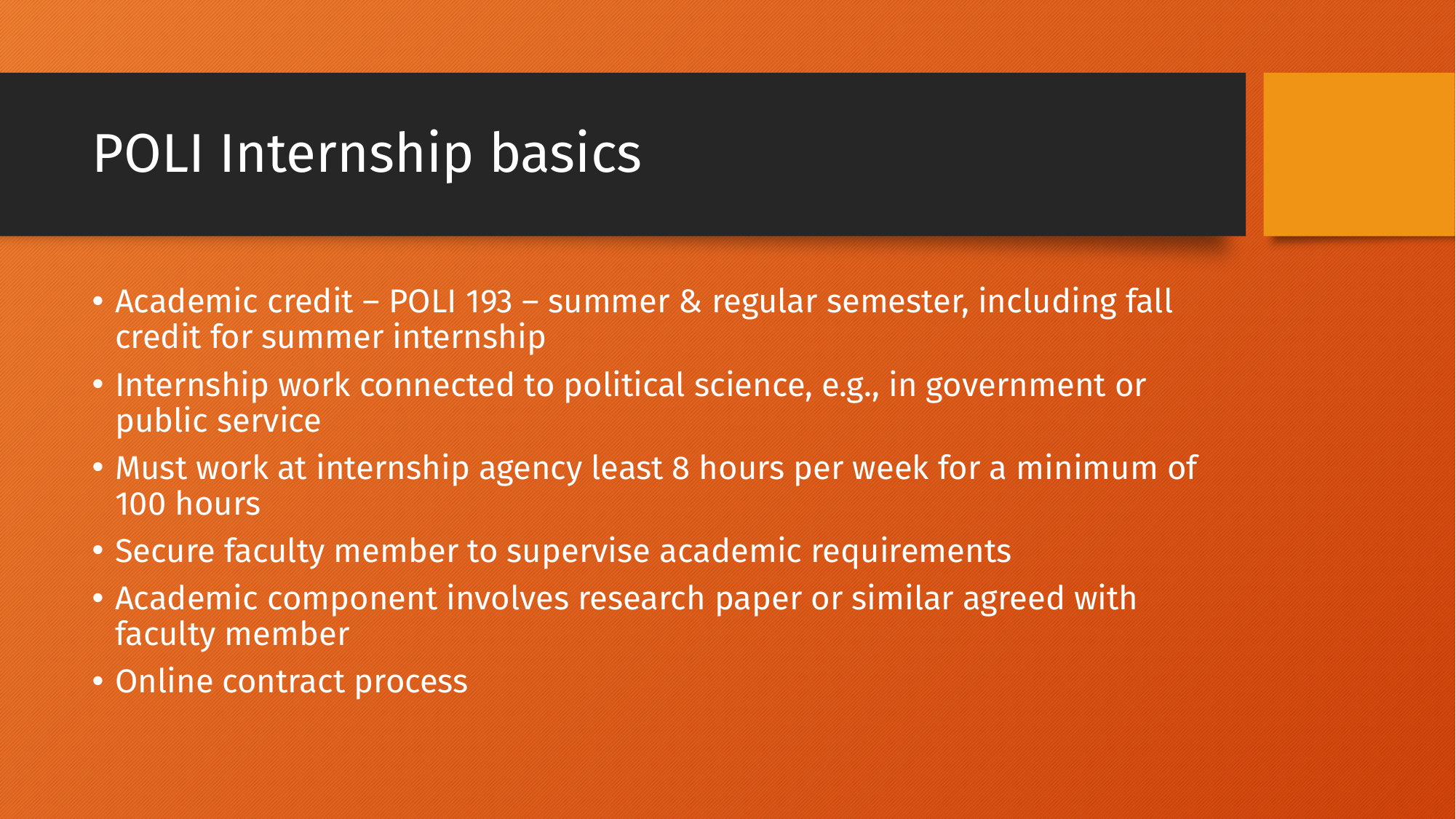

# POLI Internship basics
Academic credit – POLI 193 – summer & regular semester, including fall credit for summer internship
Internship work connected to political science, e.g., in government or public service
Must work at internship agency least 8 hours per week for a minimum of 100 hours
Secure faculty member to supervise academic requirements
Academic component involves research paper or similar agreed with faculty member
Online contract process